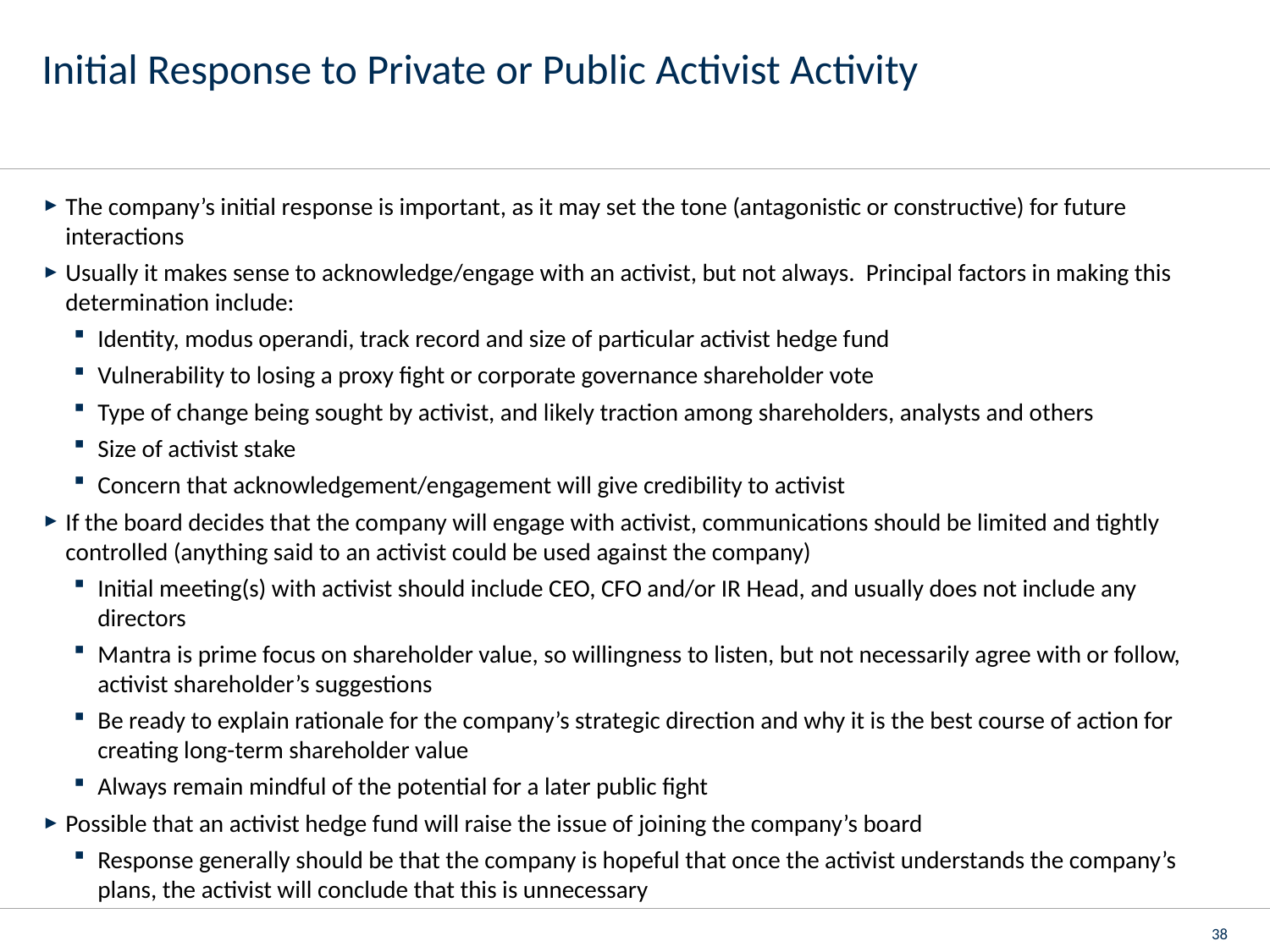

# Initial Response to Private or Public Activist Activity
The company’s initial response is important, as it may set the tone (antagonistic or constructive) for future interactions
Usually it makes sense to acknowledge/engage with an activist, but not always.  Principal factors in making this determination include:
Identity, modus operandi, track record and size of particular activist hedge fund
Vulnerability to losing a proxy fight or corporate governance shareholder vote
Type of change being sought by activist, and likely traction among shareholders, analysts and others
Size of activist stake
Concern that acknowledgement/engagement will give credibility to activist
If the board decides that the company will engage with activist, communications should be limited and tightly controlled (anything said to an activist could be used against the company)
Initial meeting(s) with activist should include CEO, CFO and/or IR Head, and usually does not include any directors
Mantra is prime focus on shareholder value, so willingness to listen, but not necessarily agree with or follow, activist shareholder’s suggestions
Be ready to explain rationale for the company’s strategic direction and why it is the best course of action for creating long-term shareholder value
Always remain mindful of the potential for a later public fight
Possible that an activist hedge fund will raise the issue of joining the company’s board
Response generally should be that the company is hopeful that once the activist understands the company’s plans, the activist will conclude that this is unnecessary

38